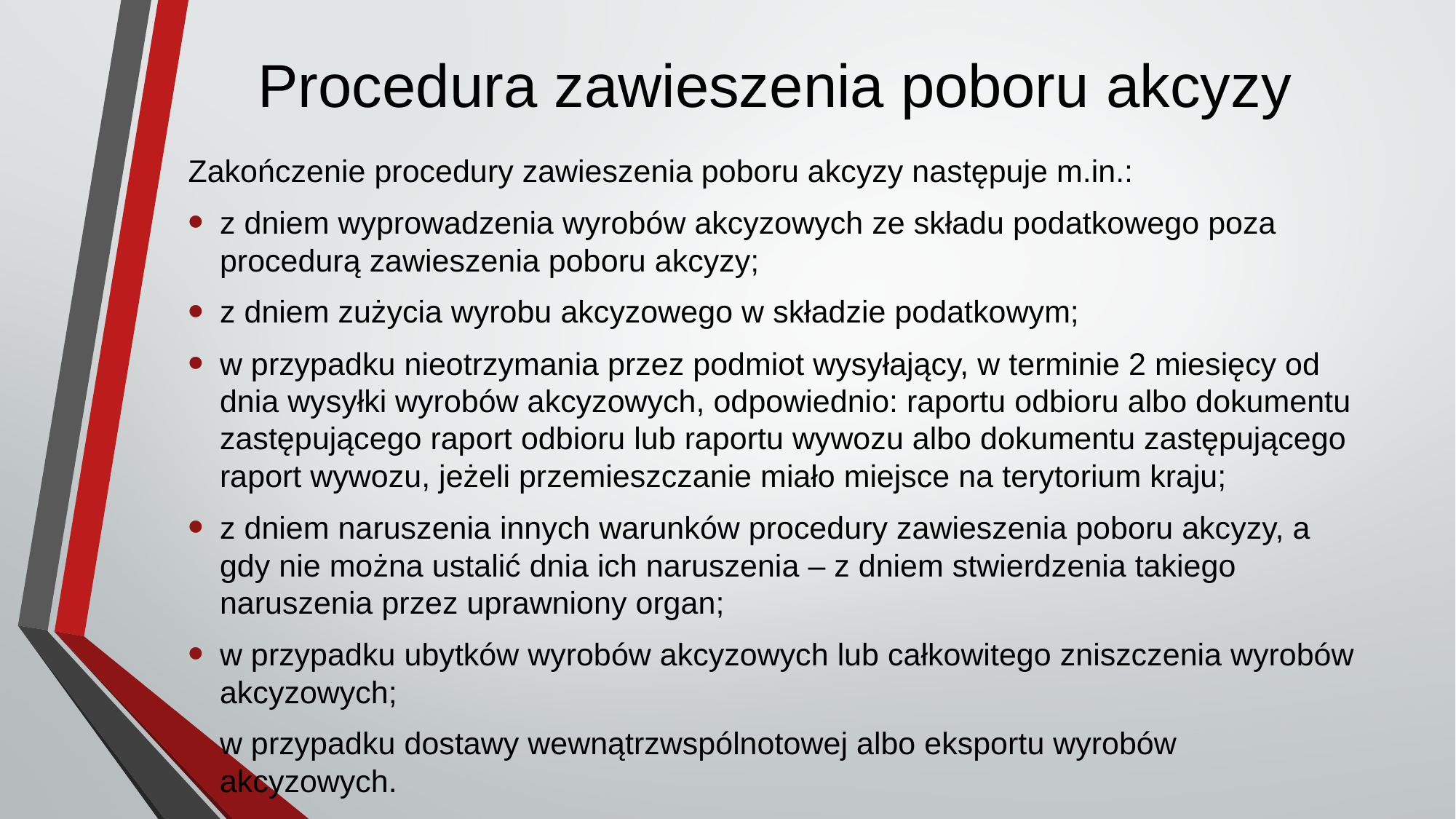

# Procedura zawieszenia poboru akcyzy
Zakończenie procedury zawieszenia poboru akcyzy następuje m.in.:
z dniem wyprowadzenia wyrobów akcyzowych ze składu podatkowego poza procedurą zawieszenia poboru akcyzy;
z dniem zużycia wyrobu akcyzowego w składzie podatkowym;
w przypadku nieotrzymania przez podmiot wysyłający, w terminie 2 miesięcy od dnia wysyłki wyrobów akcyzowych, odpowiednio: raportu odbioru albo dokumentu zastępującego raport odbioru lub raportu wywozu albo dokumentu zastępującego raport wywozu, jeżeli przemieszczanie miało miejsce na terytorium kraju;
z dniem naruszenia innych warunków procedury zawieszenia poboru akcyzy, a gdy nie można ustalić dnia ich naruszenia – z dniem stwierdzenia takiego naruszenia przez uprawniony organ;
w przypadku ubytków wyrobów akcyzowych lub całkowitego zniszczenia wyrobów akcyzowych;
w przypadku dostawy wewnątrzwspólnotowej albo eksportu wyrobów akcyzowych.